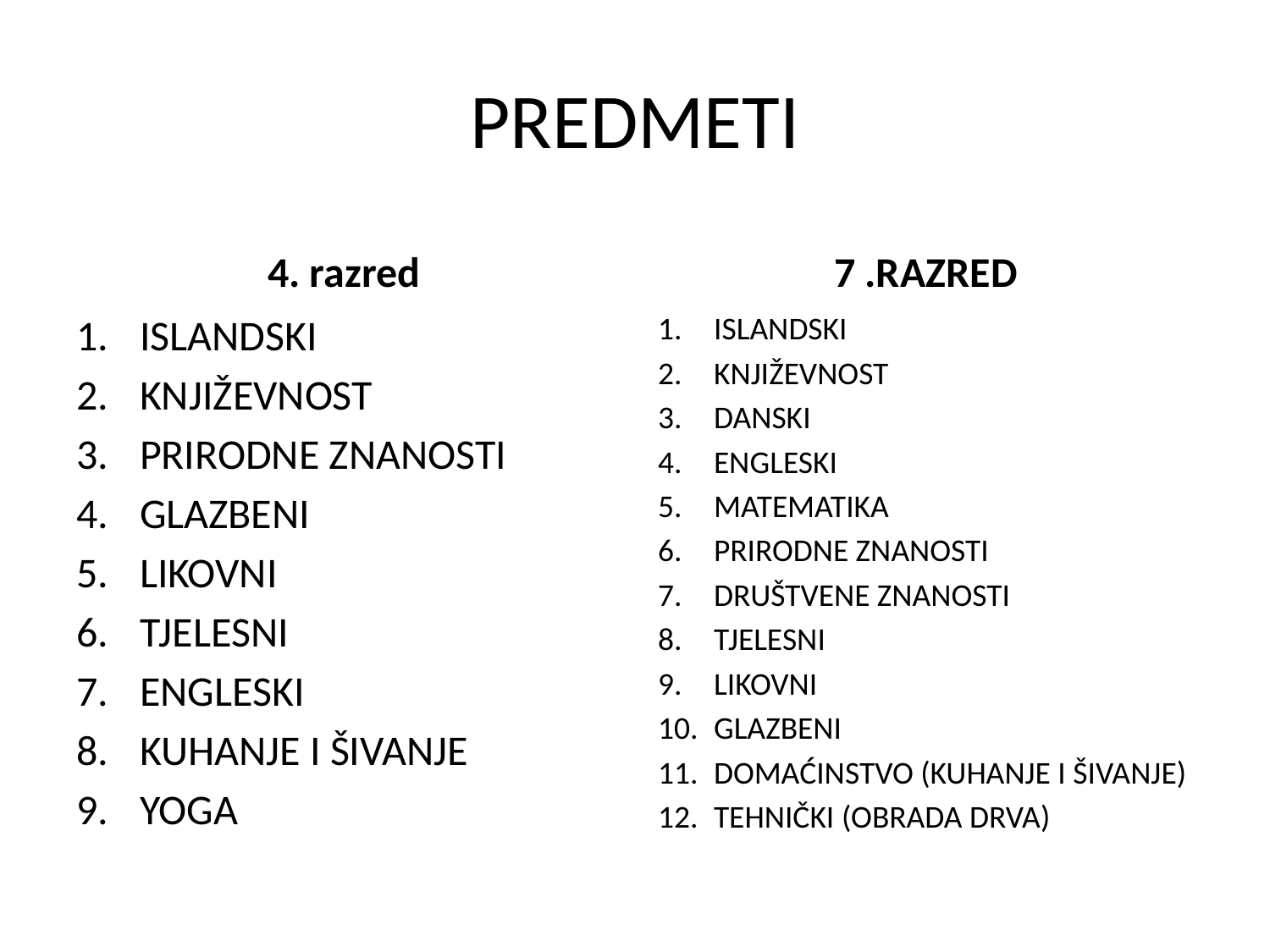

# PREDMETI
4. razred
7 .RAZRED
ISLANDSKI
KNJIŽEVNOST
PRIRODNE ZNANOSTI
GLAZBENI
LIKOVNI
TJELESNI
ENGLESKI
KUHANJE I ŠIVANJE
YOGA

ISLANDSKI
KNJIŽEVNOST
DANSKI
ENGLESKI
MATEMATIKA
PRIRODNE ZNANOSTI
DRUŠTVENE ZNANOSTI
TJELESNI
LIKOVNI
GLAZBENI
DOMAĆINSTVO (KUHANJE I ŠIVANJE)
TEHNIČKI (OBRADA DRVA)